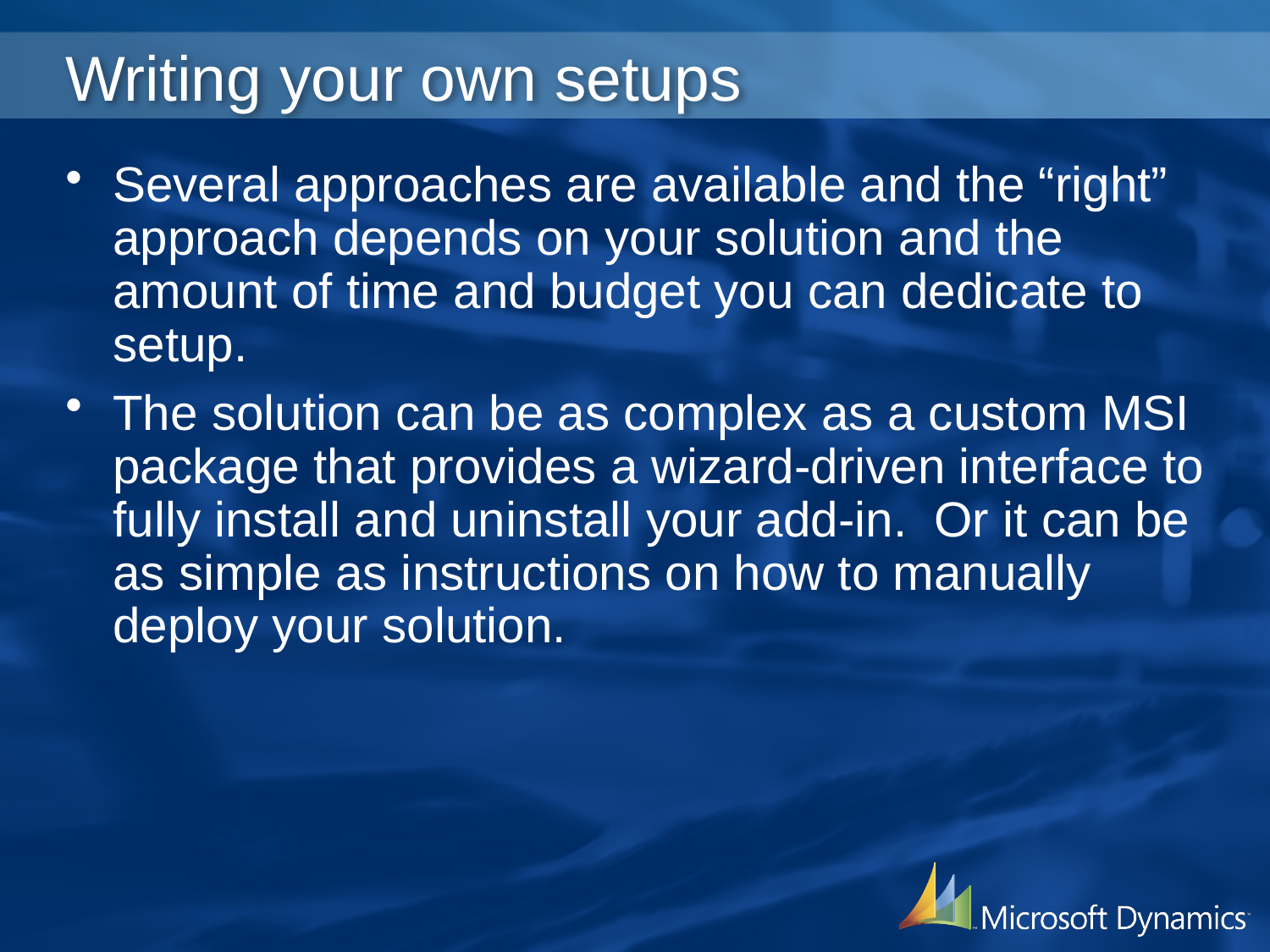

# Writing your own setups
Several approaches are available and the “right” approach depends on your solution and the amount of time and budget you can dedicate to setup.
The solution can be as complex as a custom MSI package that provides a wizard-driven interface to fully install and uninstall your add-in.  Or it can be as simple as instructions on how to manually deploy your solution.